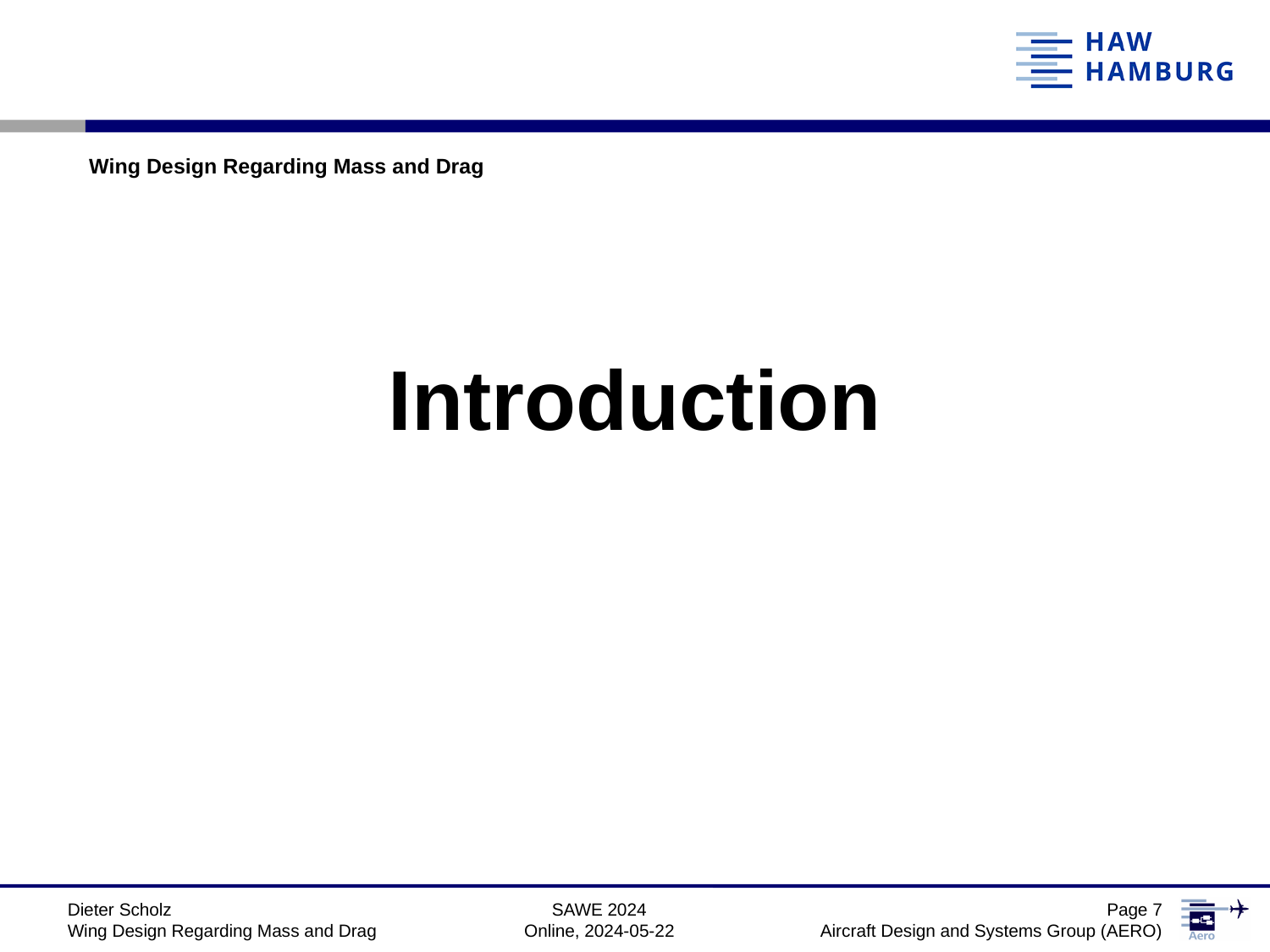

Wing Design Regarding Mass and Drag
Introduction